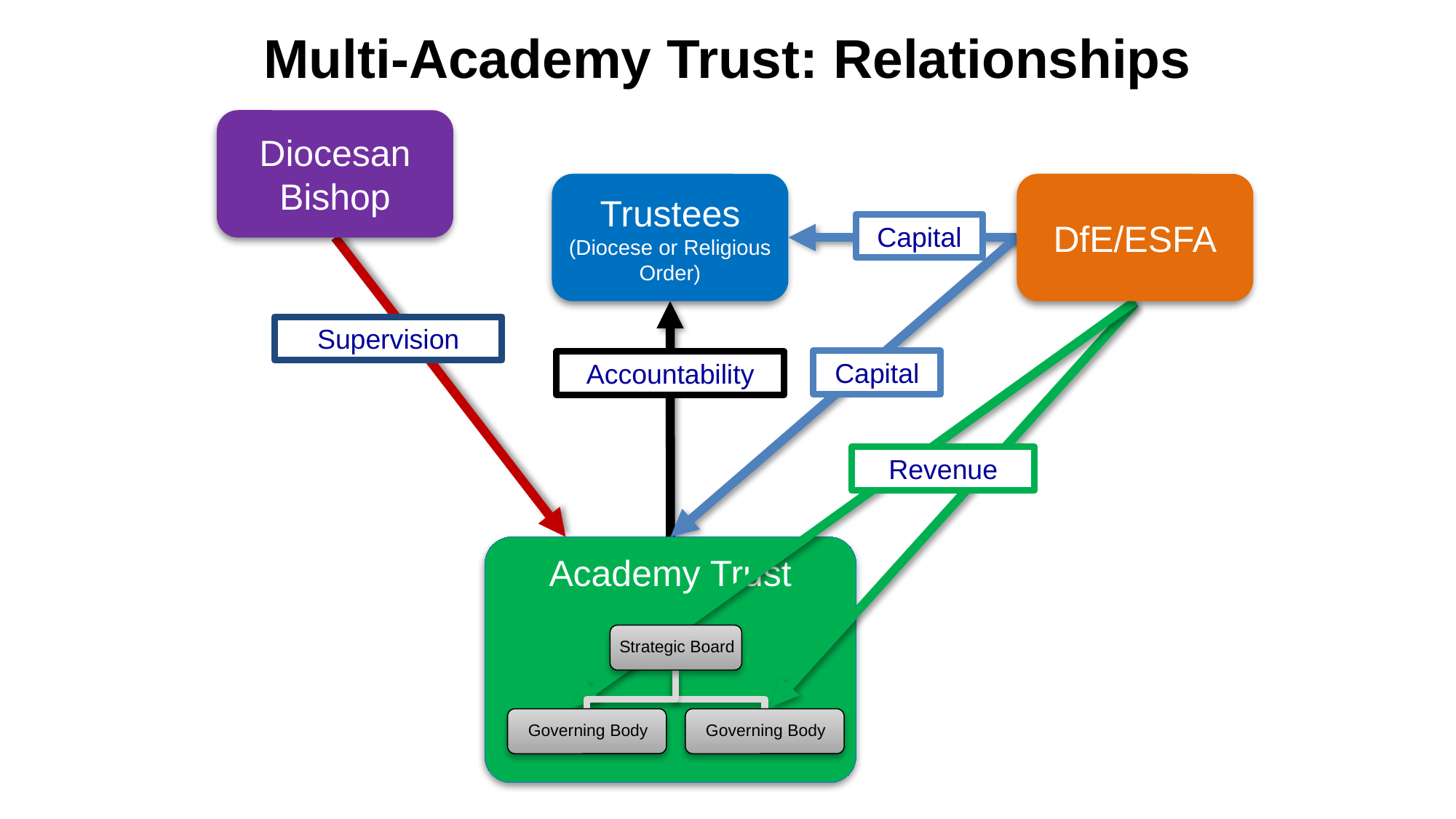

Multi-Academy Trust: Relationships
Diocesan Bishop
Trustees
(Diocese or Religious Order)
DfE/ESFA
Capital
Supervision
Capital
Accountability
Revenue
Academy Trust
Strategic Board
Governing Body
Governing Body